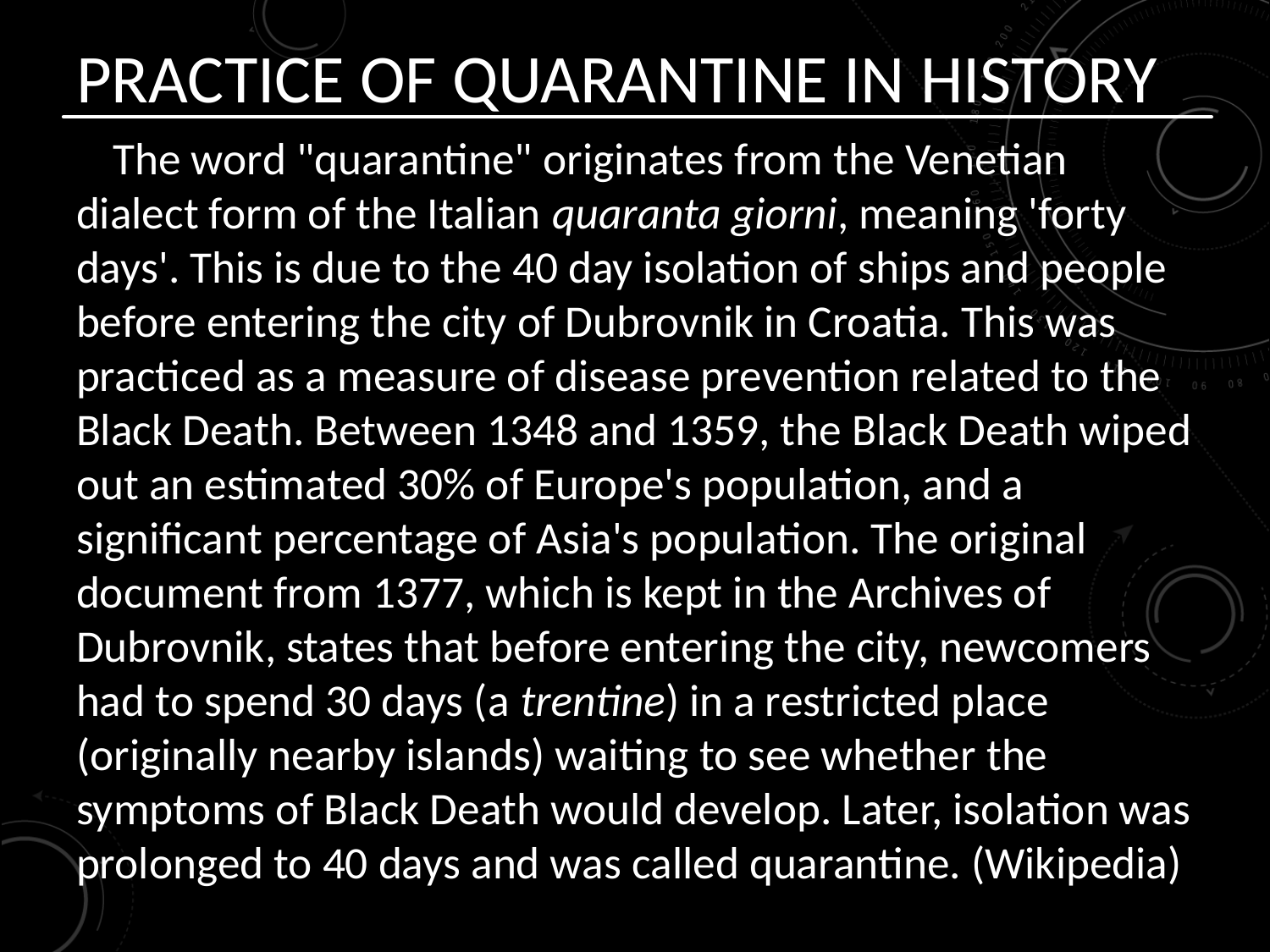

# Practice of Quarantine in History
The word "quarantine" originates from the Venetian dialect form of the Italian quaranta giorni, meaning 'forty days'. This is due to the 40 day isolation of ships and people before entering the city of Dubrovnik in Croatia. This was practiced as a measure of disease prevention related to the Black Death. Between 1348 and 1359, the Black Death wiped out an estimated 30% of Europe's population, and a significant percentage of Asia's population. The original document from 1377, which is kept in the Archives of Dubrovnik, states that before entering the city, newcomers had to spend 30 days (a trentine) in a restricted place (originally nearby islands) waiting to see whether the symptoms of Black Death would develop. Later, isolation was prolonged to 40 days and was called quarantine. (Wikipedia)